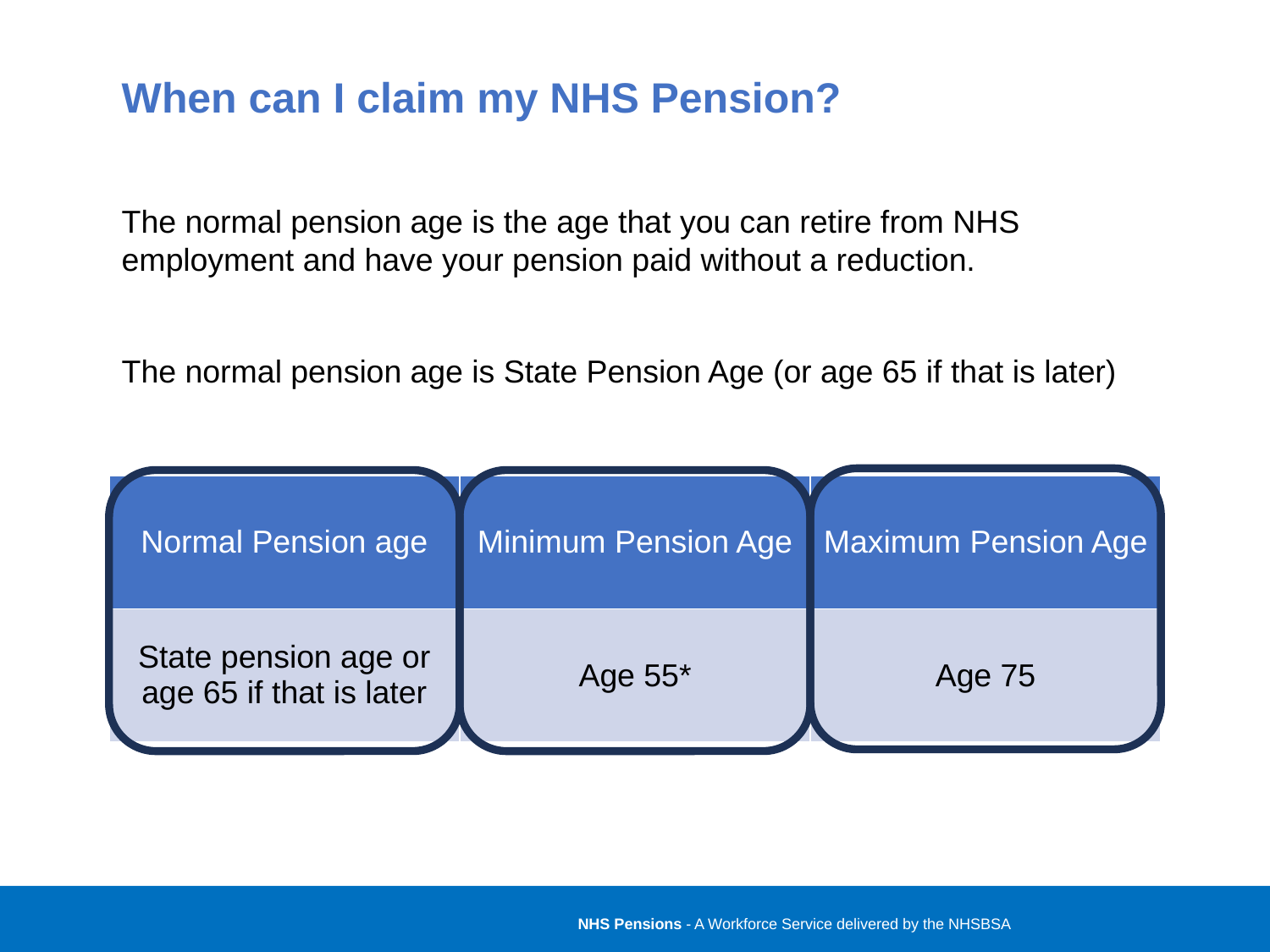

# When can I claim my NHS Pension?
The normal pension age is the age that you can retire from NHS employment and have your pension paid without a reduction.

The normal pension age is State Pension Age (or age 65 if that is later)

| Normal Pension age | Minimum Pension Age | Maximum Pension Age |
| --- | --- | --- |
| State pension age or age 65 if that is later | Age 55\* | Age 75 |